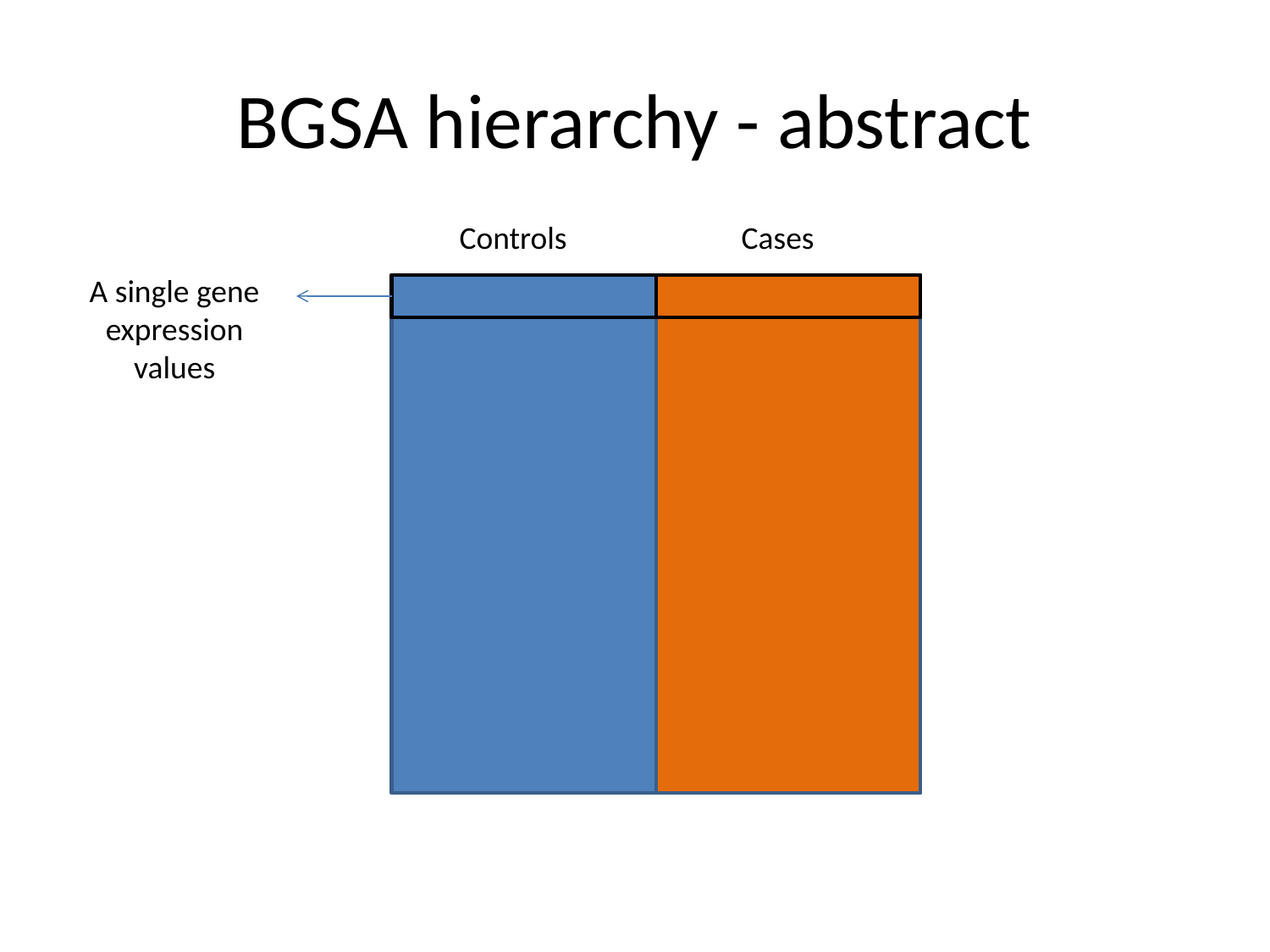

# BGSA hierarchy - abstract
Controls
Cases
A single gene expression values